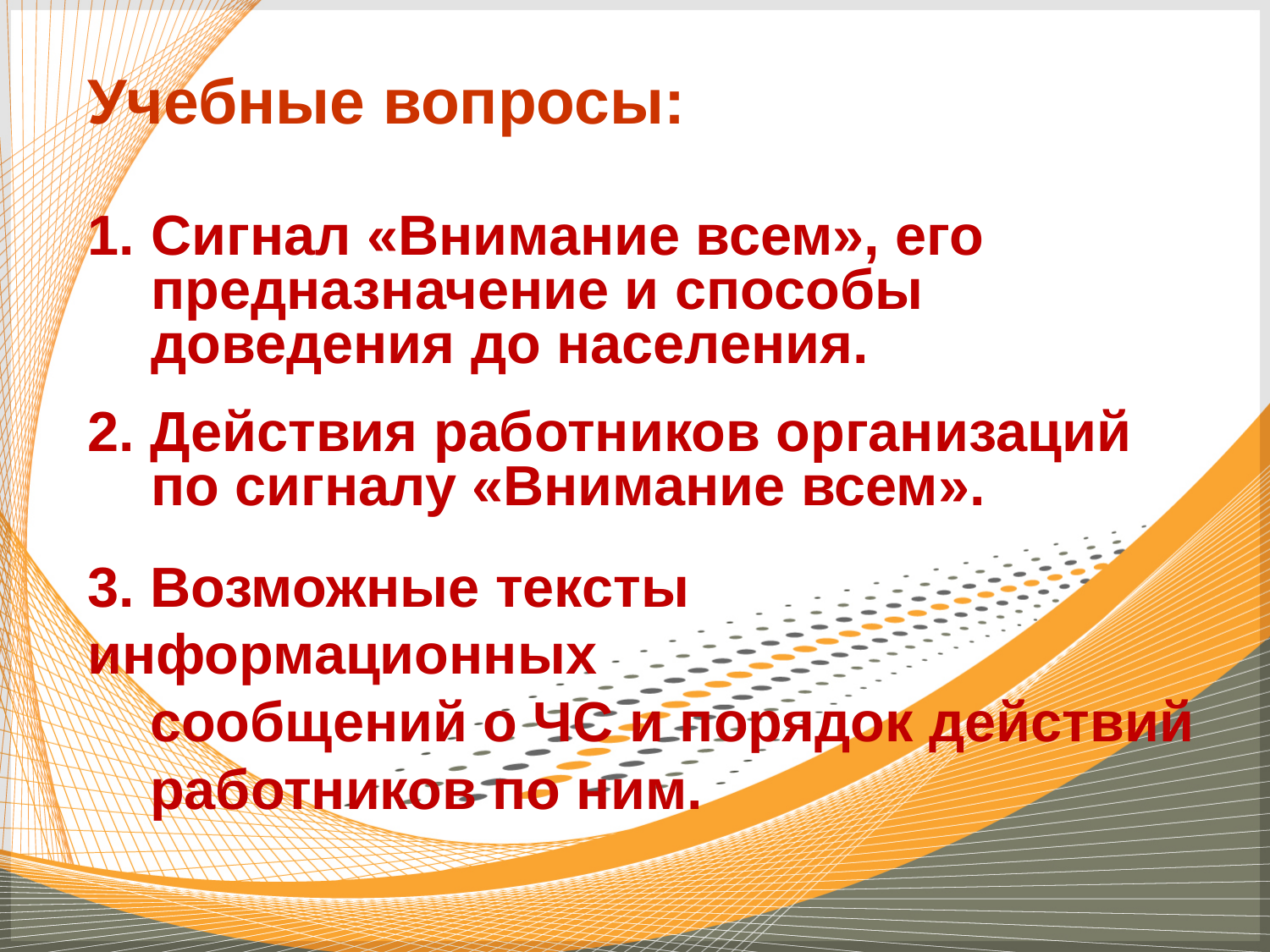

Учебные вопросы:

Сигнал «Внимание всем», его предназначение и способы доведения до населения.

2. Действия работников организаций по сигналу «Внимание всем».

3. Возможные тексты информационных
    сообщений о ЧС и порядок действий
    работников по ним.